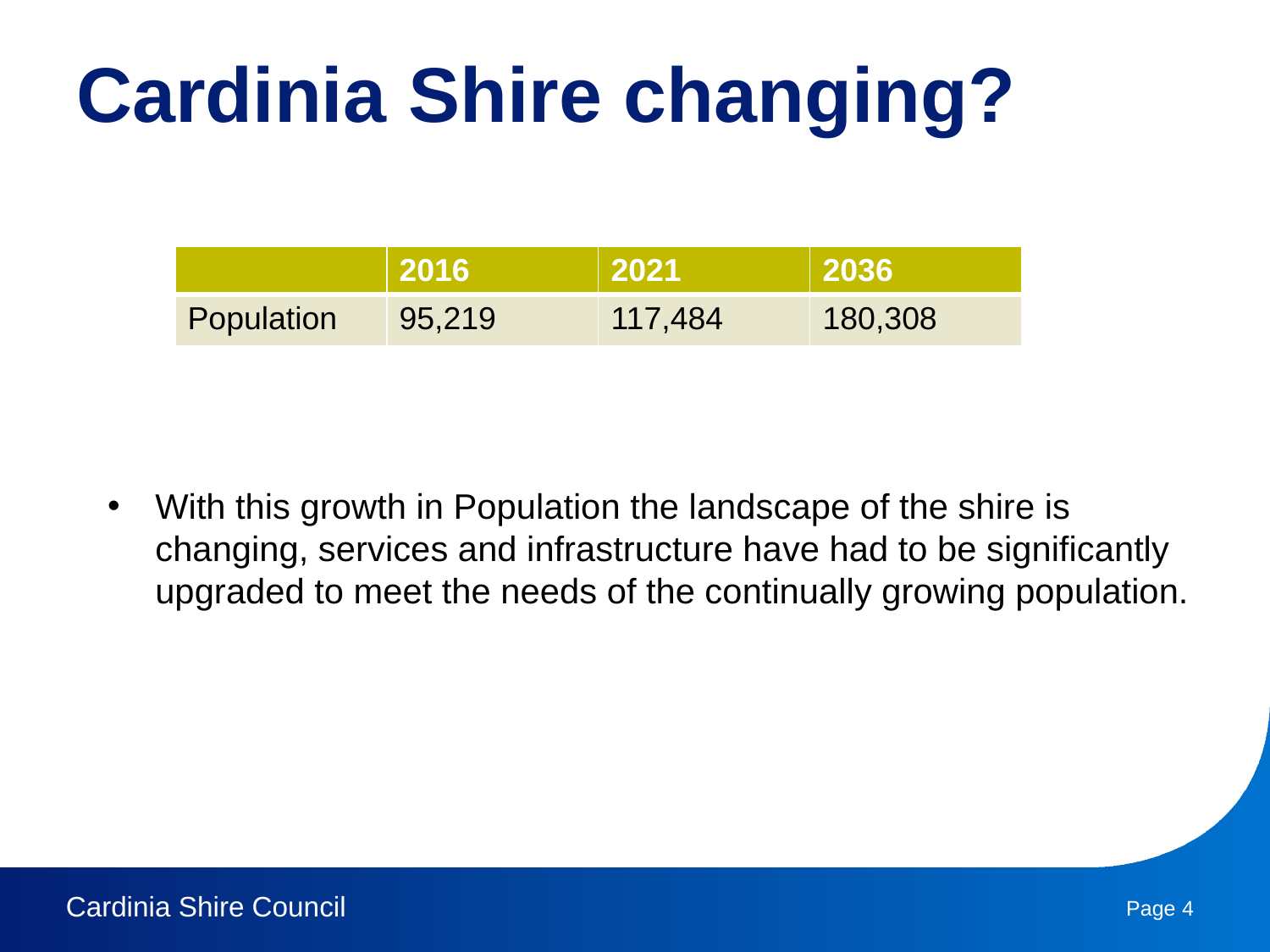

# Cardinia Shire changing?

With this growth in Population the landscape of the shire is changing, services and infrastructure have had to be significantly upgraded to meet the needs of the continually growing population.

|  | 2016 | 2021 | 2036 |
| --- | --- | --- | --- |
| Population | 95,219 | 117,484 | 180,308 |
Page 4